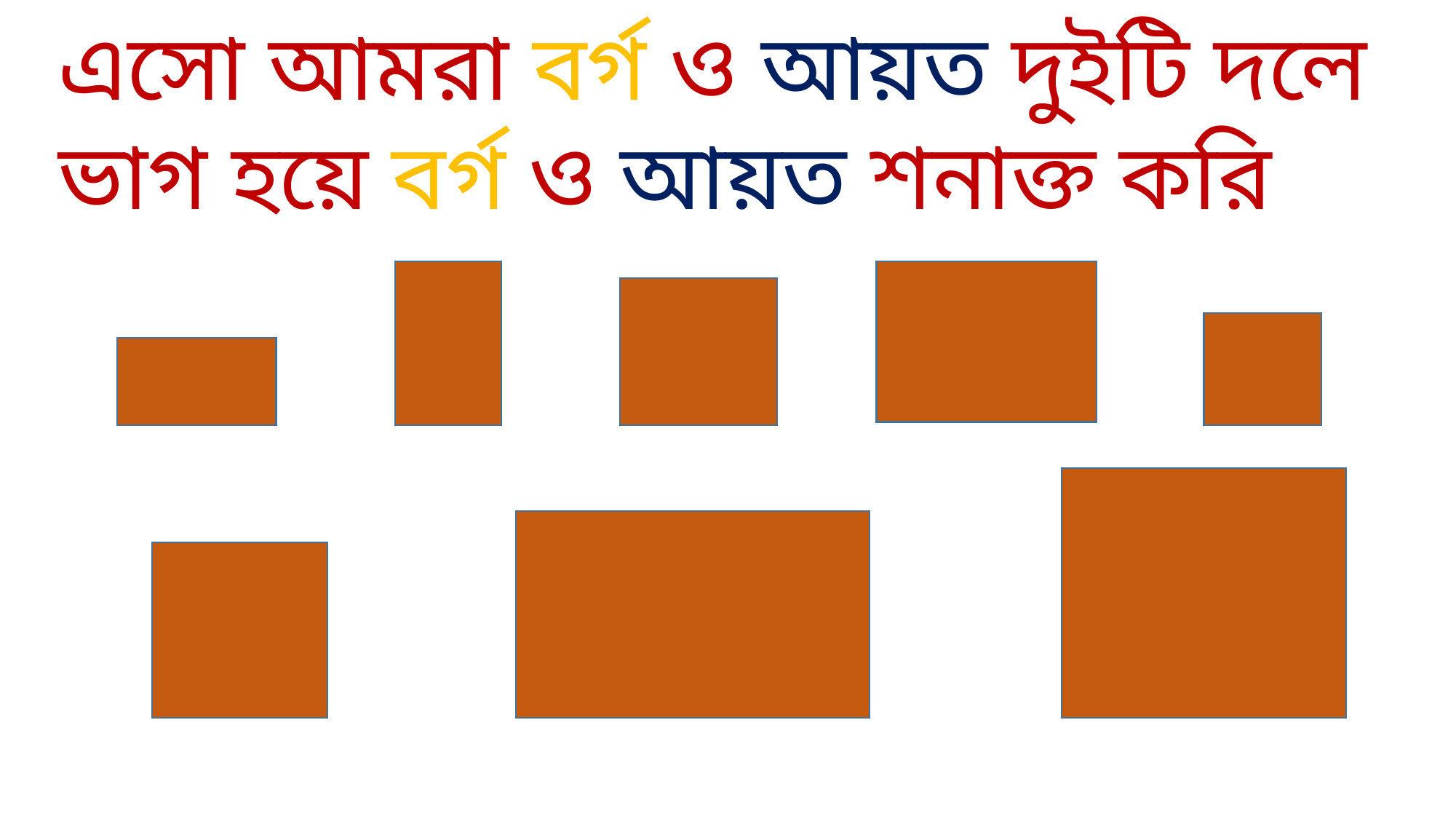

এসো আমরা বর্গ ও আয়ত দুইটি দলে ভাগ হয়ে বর্গ ও আয়ত শনাক্ত করি